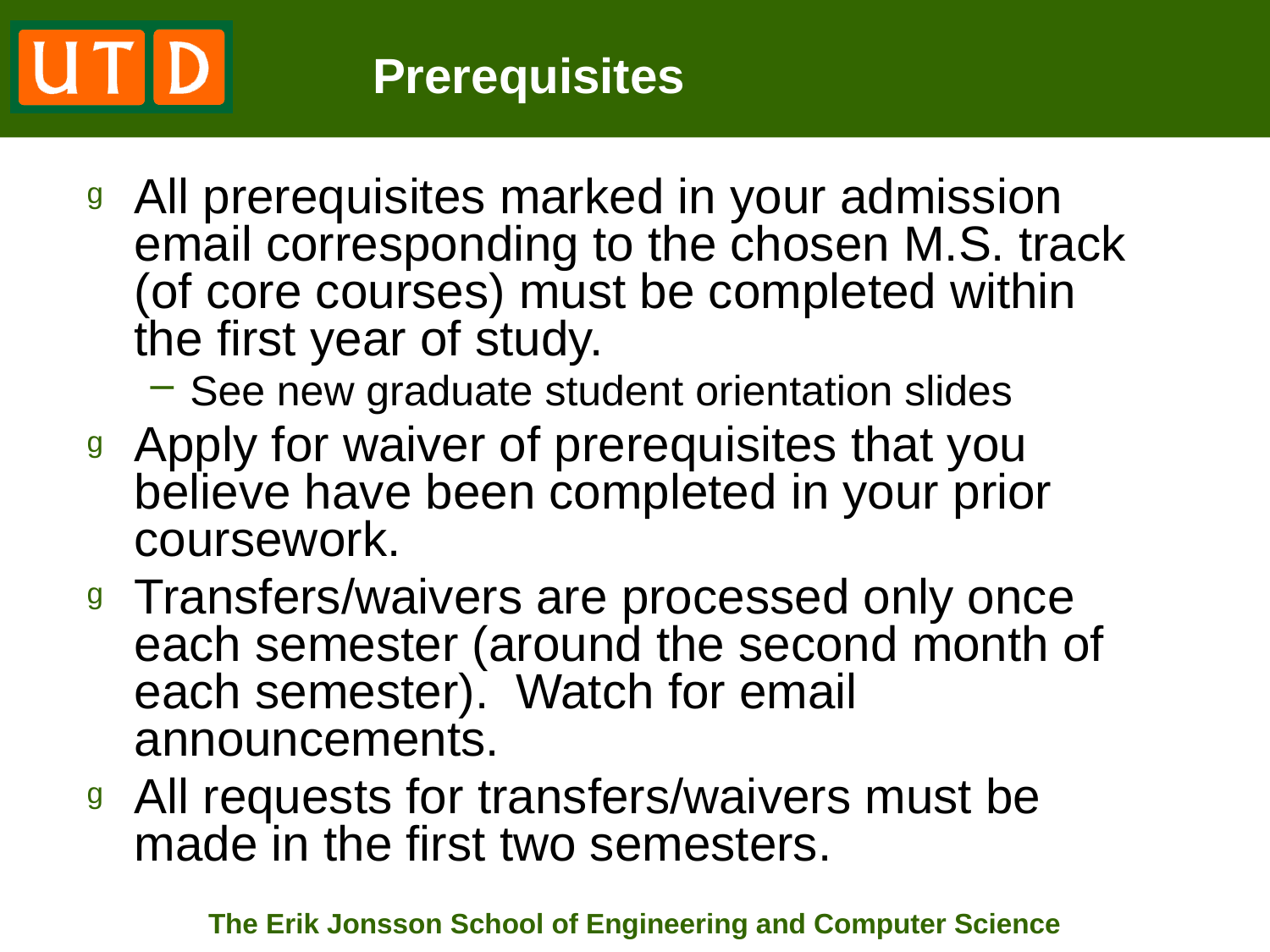

# Prerequisites
All prerequisites marked in your admission email corresponding to the chosen M.S. track (of core courses) must be completed within the first year of study.
See new graduate student orientation slides
Apply for waiver of prerequisites that you believe have been completed in your prior coursework.
Transfers/waivers are processed only once each semester (around the second month of each semester).  Watch for email announcements.
All requests for transfers/waivers must be made in the first two semesters.